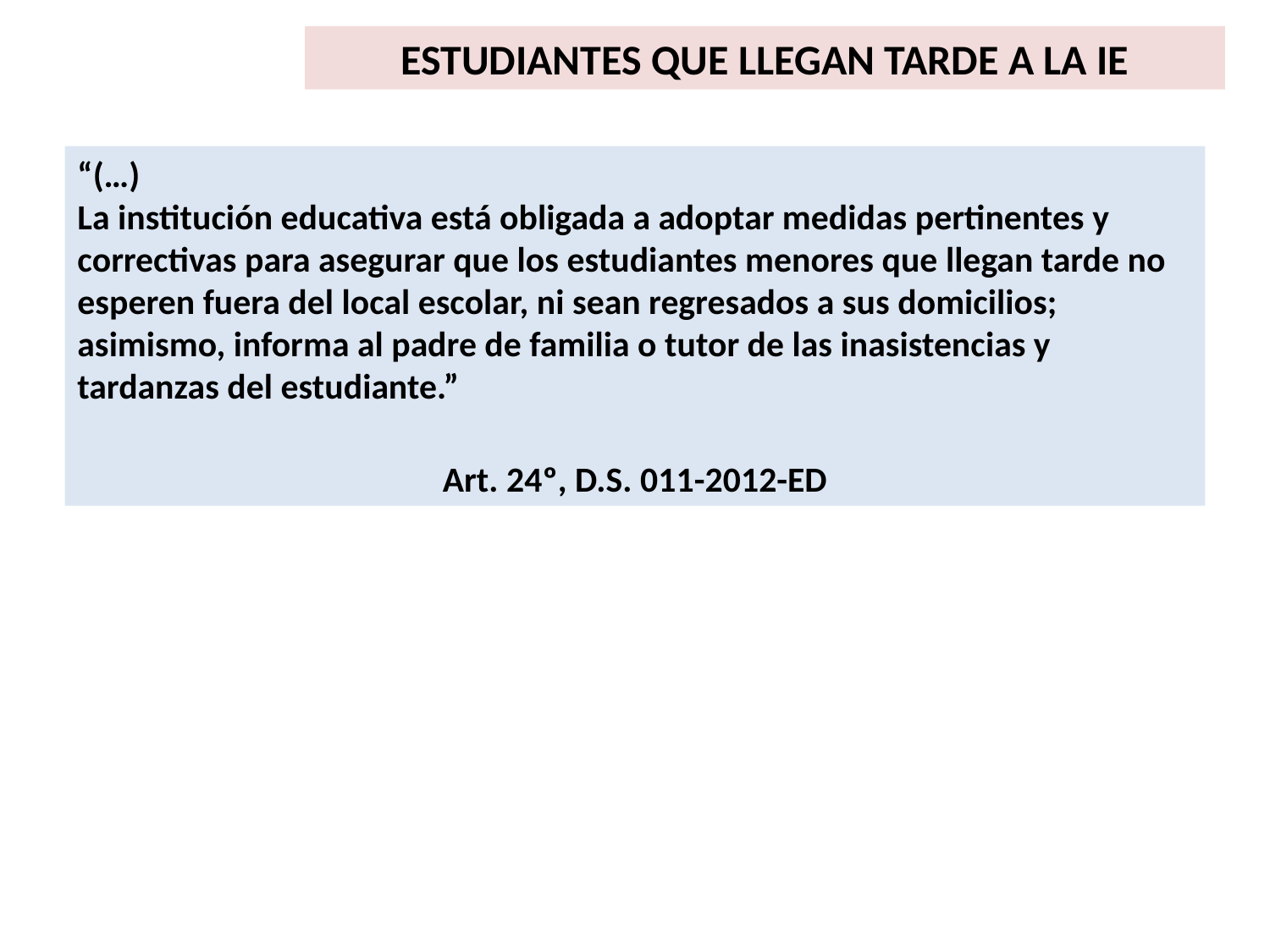

ESTUDIANTES QUE LLEGAN TARDE A LA IE
“(…)
La institución educativa está obligada a adoptar medidas pertinentes y correctivas para asegurar que los estudiantes menores que llegan tarde no esperen fuera del local escolar, ni sean regresados a sus domicilios; asimismo, informa al padre de familia o tutor de las inasistencias y tardanzas del estudiante.”

Art. 24º, D.S. 011-2012-ED